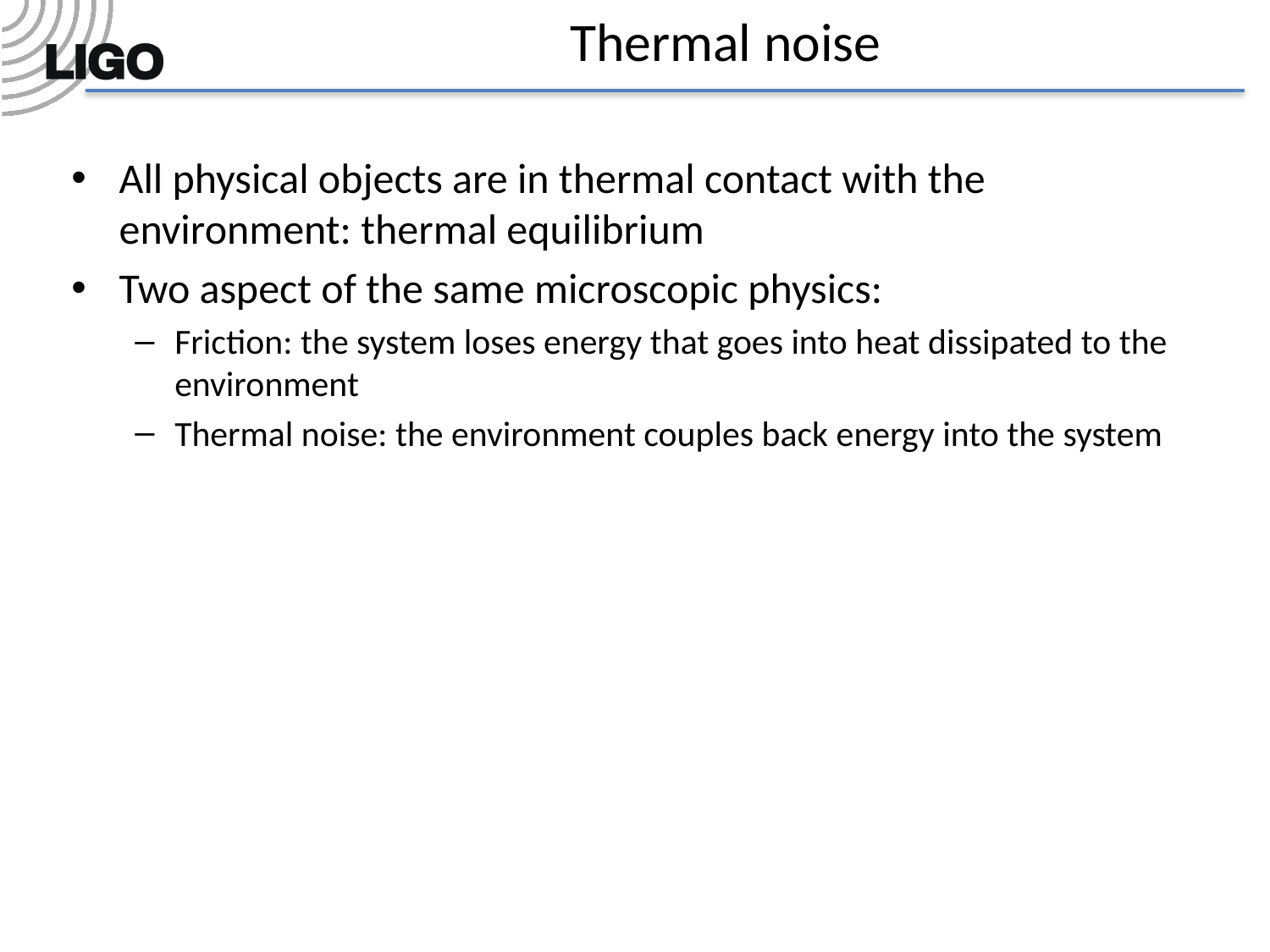

# Thermal noise
All physical objects are in thermal contact with the environment: thermal equilibrium
Two aspect of the same microscopic physics:
Friction: the system loses energy that goes into heat dissipated to the environment
Thermal noise: the environment couples back energy into the system